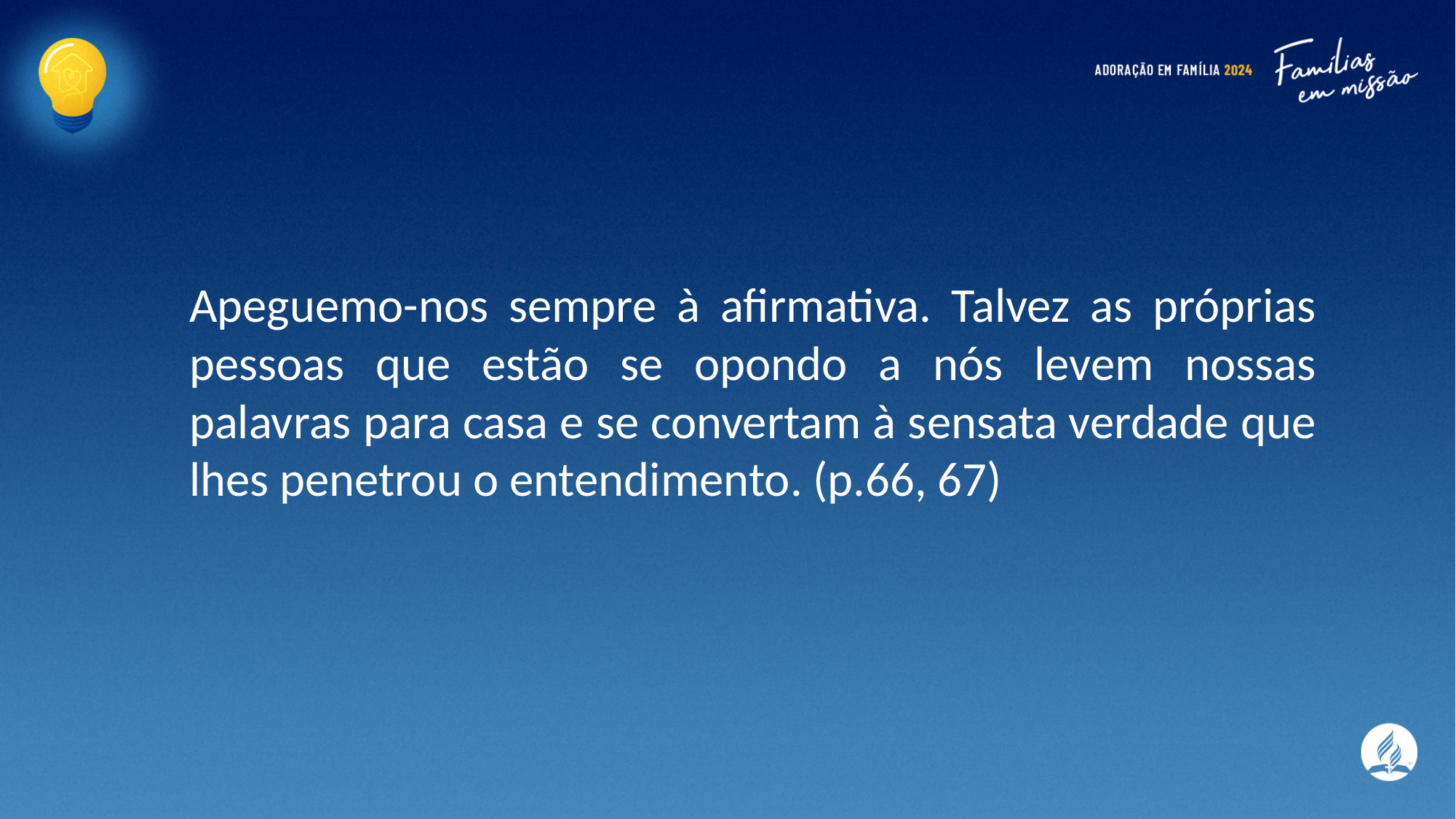

Apeguemo-nos sempre à afirmativa. Talvez as próprias pessoas que estão se opondo a nós levem nossas palavras para casa e se convertam à sensata verdade que lhes penetrou o entendimento. (p.66, 67)